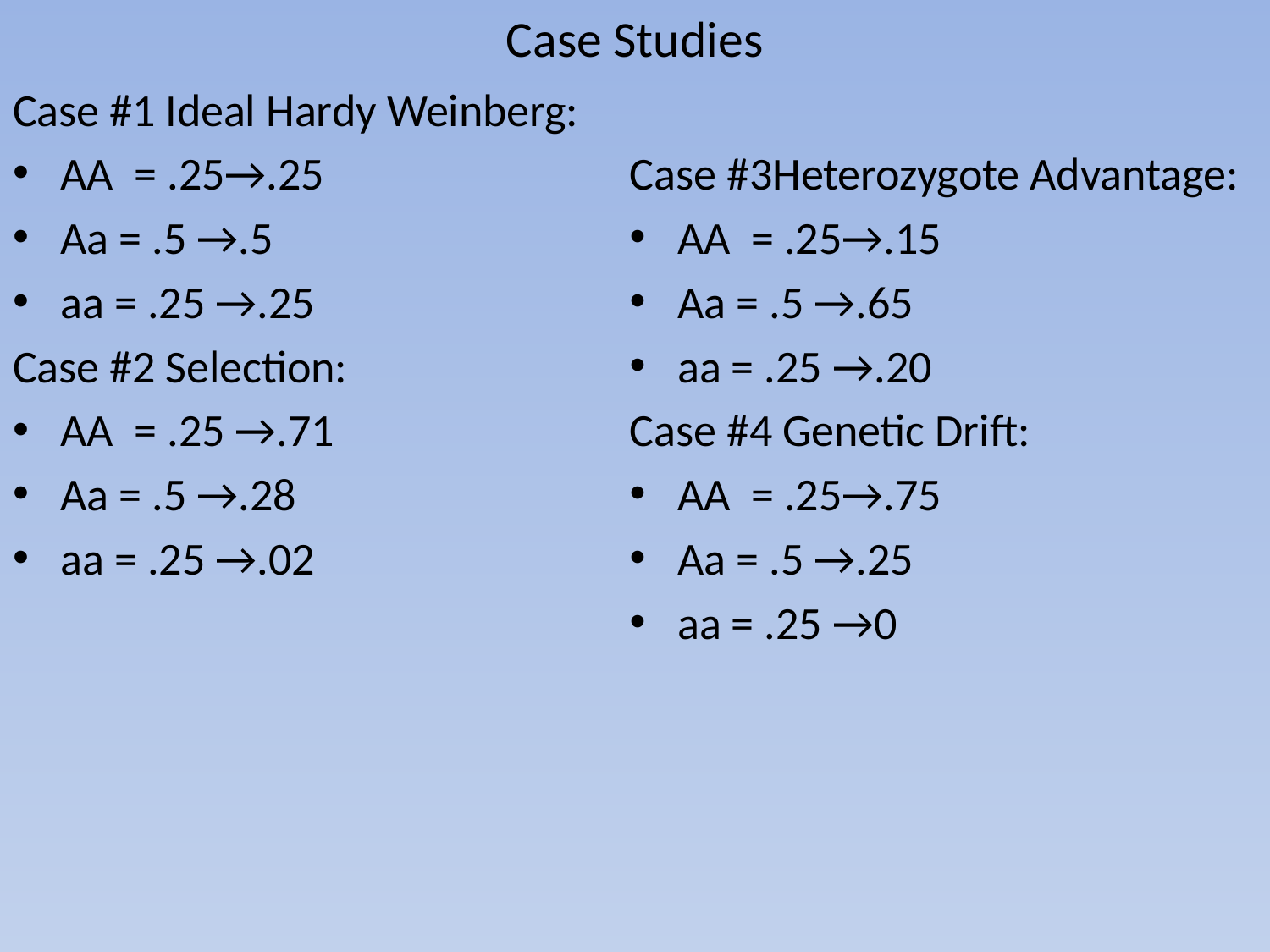

# Case Studies
Case #1 Ideal Hardy Weinberg:
AA  = .25→.25
Aa = .5 →.5
aa = .25 →.25
Case #2 Selection:
AA  = .25 →.71
Aa = .5 →.28
aa = .25 →.02

Case #3Heterozygote Advantage:
AA  = .25→.15
Aa = .5 →.65
aa = .25 →.20
Case #4 Genetic Drift:
AA  = .25→.75
Aa = .5 →.25
aa = .25 →0